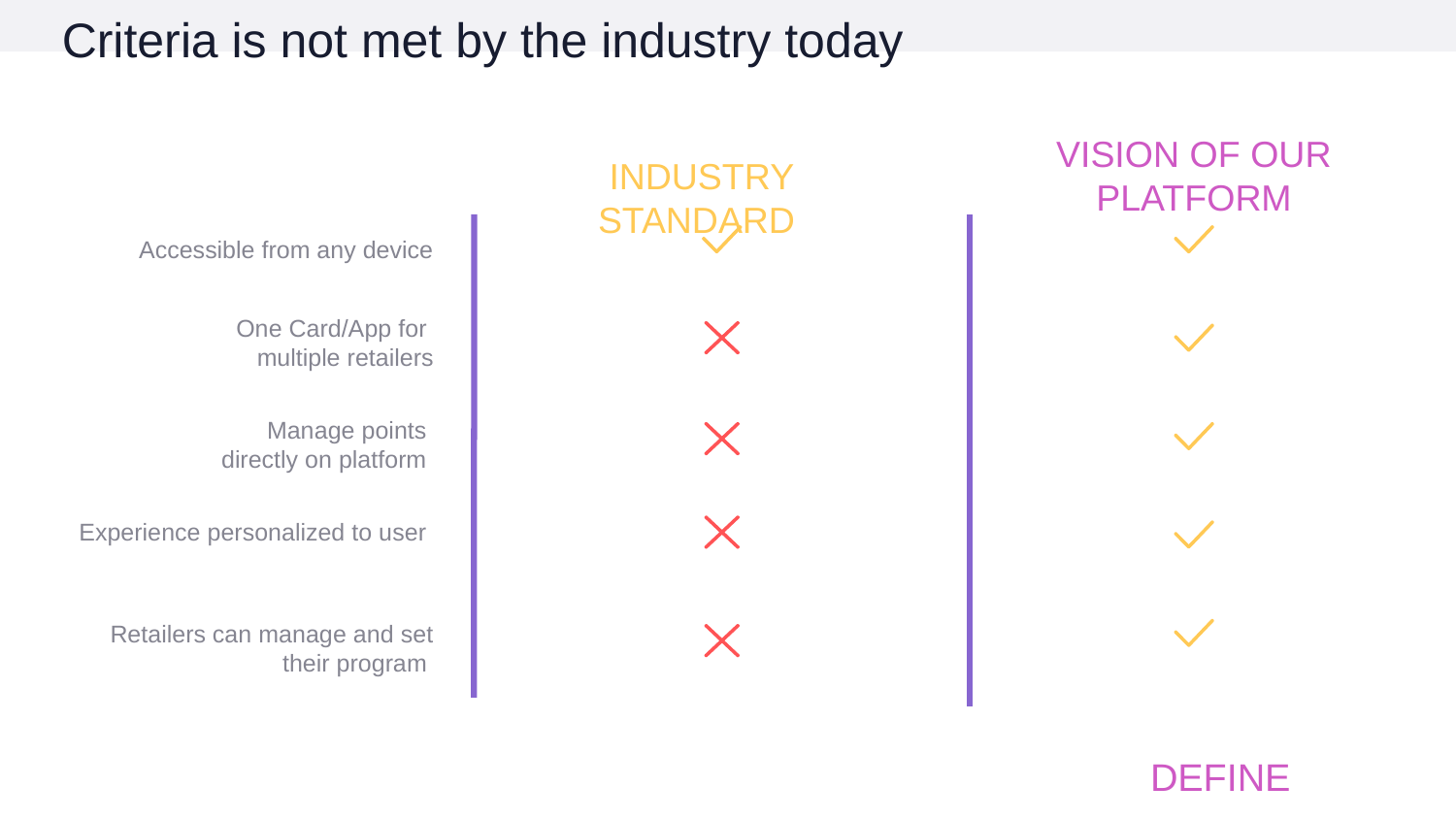

# Criteria is not met by the industry today
VISION OF OUR PLATFORM
INDUSTRY STANDARD

Accessible from any device
One Card/App for
multiple retailers

Manage points
directly on platform

Experience personalized to user

Retailers can manage and set their program

DEFINE